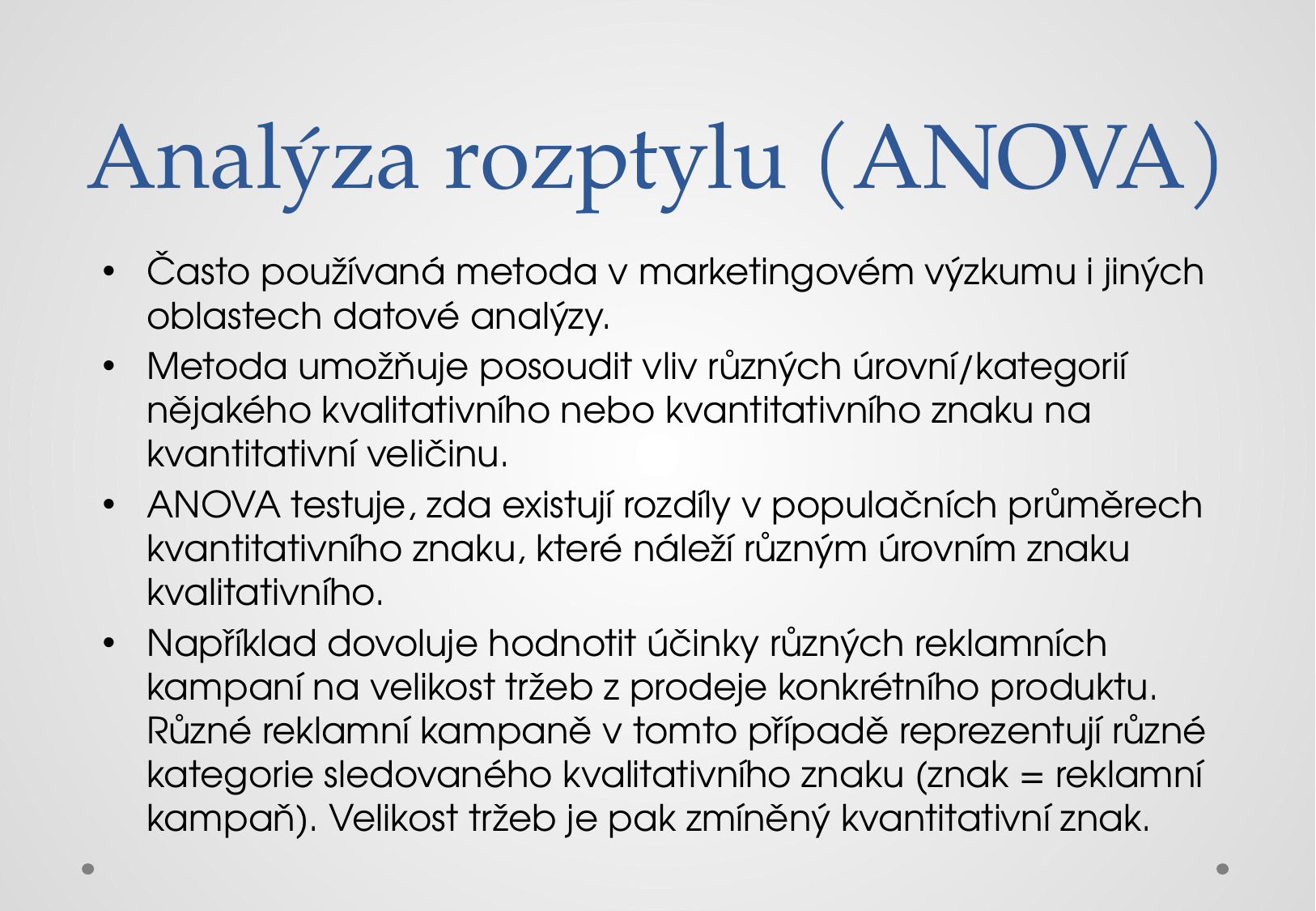

# Analýza rozptylu (ANOVA)
Často používaná metoda v marketingovém výzkumu i jiných oblastech datové analýzy.
Metoda umožňuje posoudit vliv různých úrovní/kategorií nějakého kvalitativního nebo kvantitativního znaku na kvantitativní veličinu.
ANOVA testuje, zda existují rozdíly v populačních průměrech kvantitativního znaku, které náleží různým úrovním znaku kvalitativního.
Například dovoluje hodnotit účinky různých reklamních kampaní na velikost tržeb z prodeje konkrétního produktu. Různé reklamní kampaně v tomto případě reprezentují různé kategorie sledovaného kvalitativního znaku (znak = reklamní kampaň). Velikost tržeb je pak zmíněný kvantitativní znak.